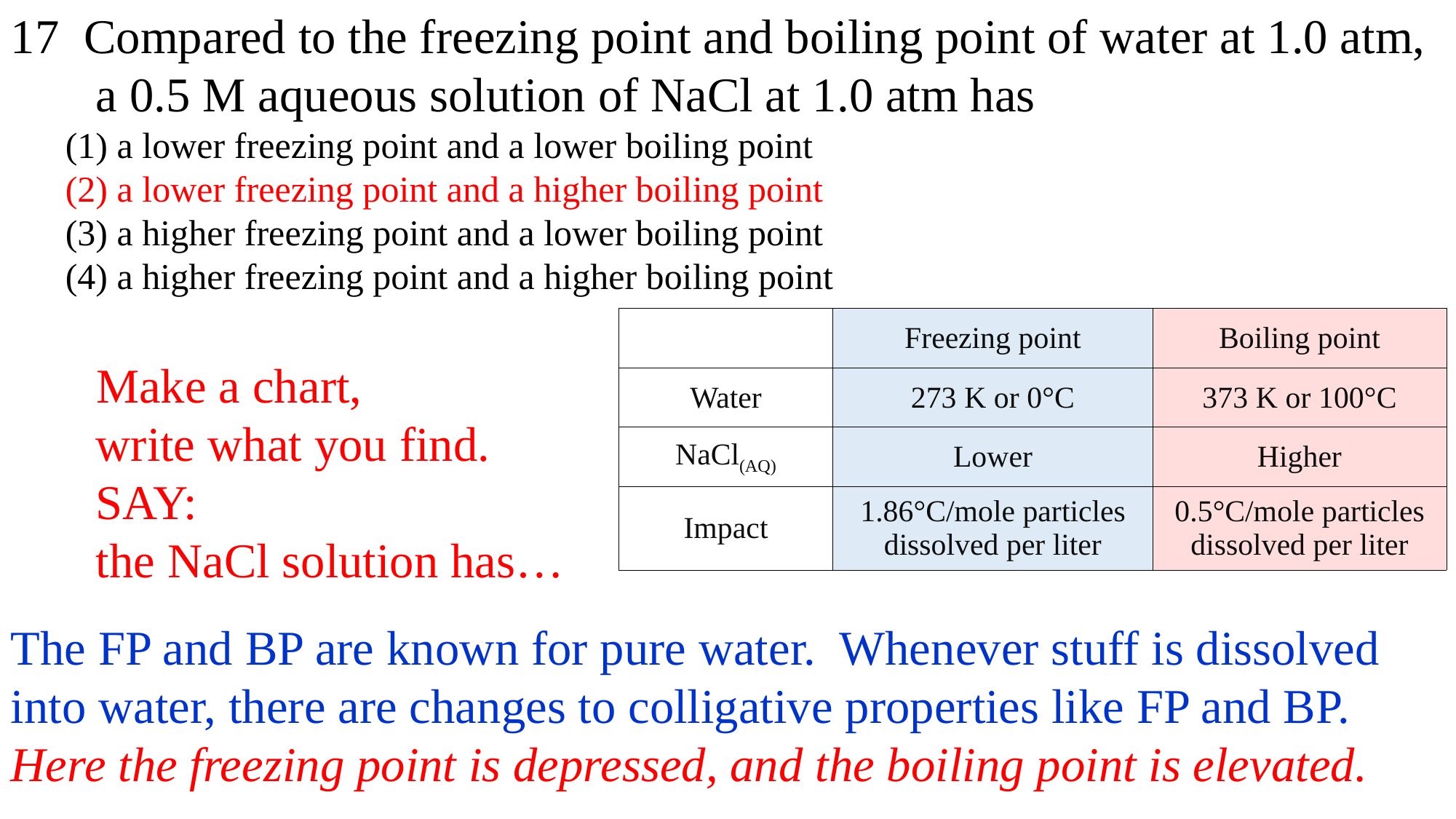

17  Compared to the freezing point and boiling point of water at 1.0 atm,
       a 0.5 M aqueous solution of NaCl at 1.0 atm has
      (1) a lower freezing point and a lower boiling point
      (2) a lower freezing point and a higher boiling point
      (3) a higher freezing point and a lower boiling point
      (4) a higher freezing point and a higher boiling point
       Make a chart,
       write what you find.
       SAY:
       the NaCl solution has…
The FP and BP are known for pure water.  Whenever stuff is dissolved into water, there are changes to colligative properties like FP and BP.  Here the freezing point is depressed, and the boiling point is elevated.
|  | Freezing point | Boiling point |
| --- | --- | --- |
| Water | 273 K or 0°C | 373 K or 100°C |
| NaCl(AQ) | Lower | Higher |
| Impact | 1.86°C/mole particles dissolved per liter | 0.5°C/mole particles dissolved per liter |